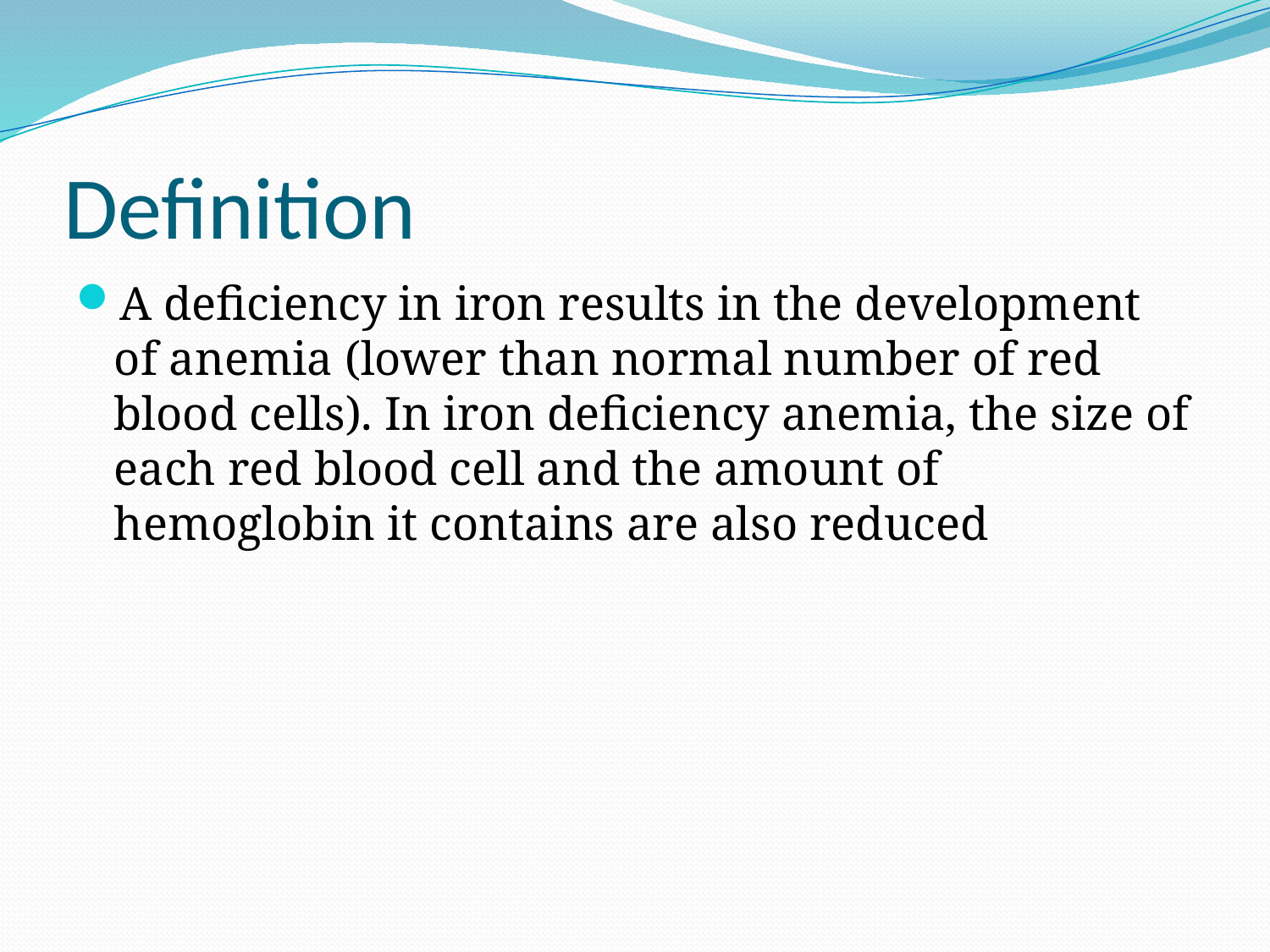

# Definition
A deficiency in iron results in the development of anemia (lower than normal number of red blood cells). In iron deficiency anemia, the size of each red blood cell and the amount of hemoglobin it contains are also reduced